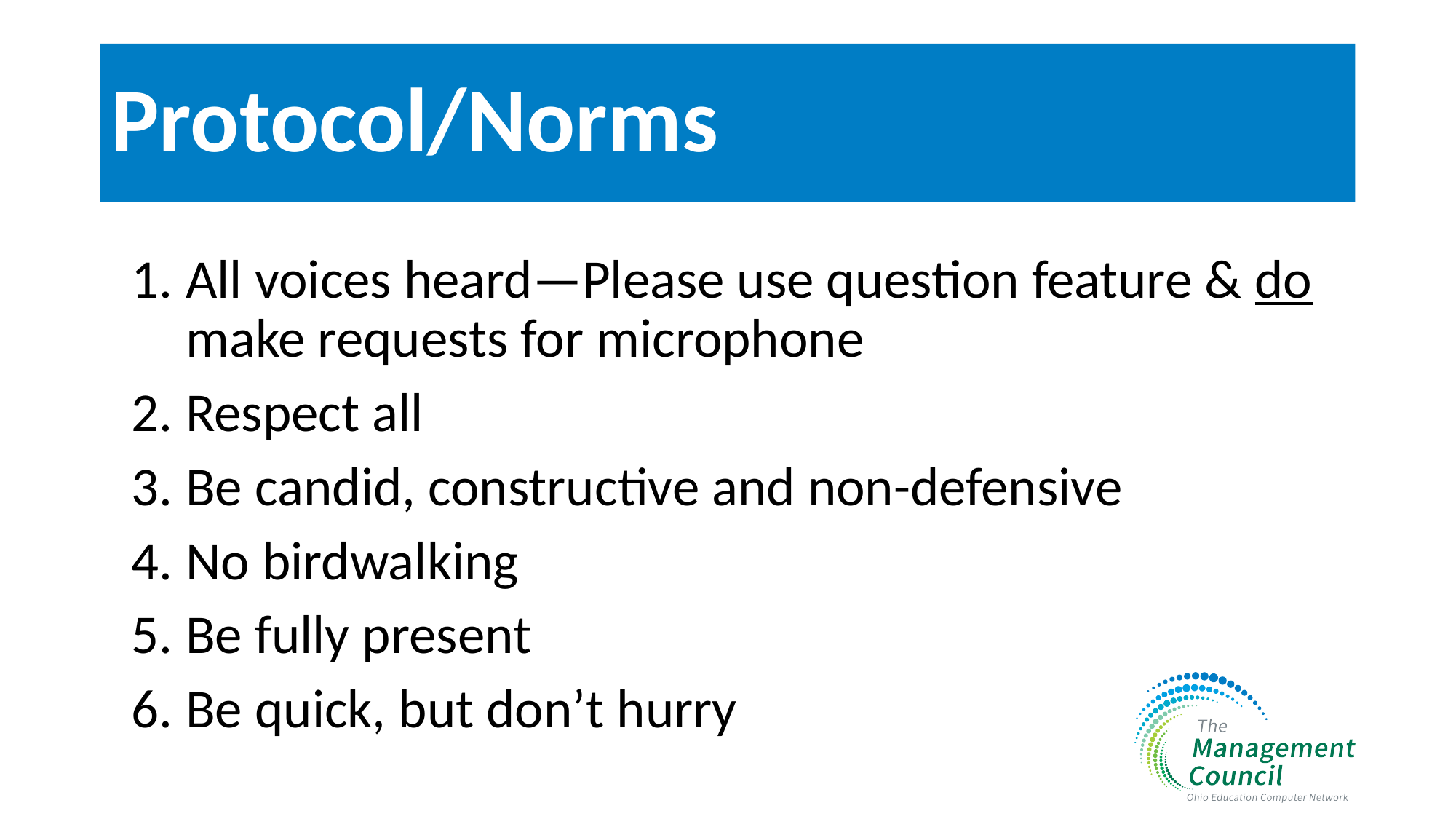

# Protocol/Norms
All voices heard—Please use question feature & do make requests for microphone
Respect all
Be candid, constructive and non-defensive
No birdwalking
Be fully present
Be quick, but don’t hurry